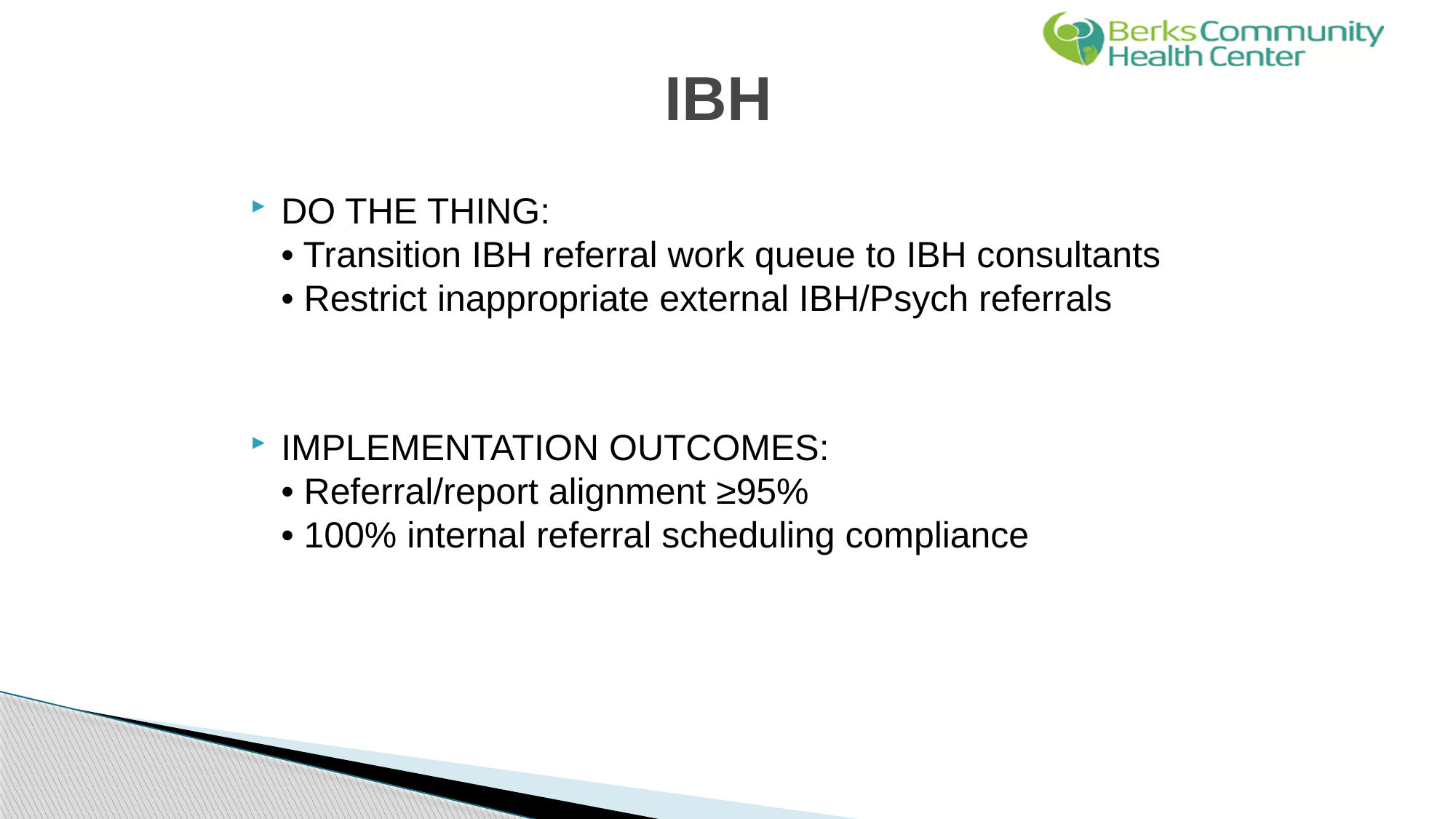

# IBH
DO THE THING:
• Transition IBH referral work queue to IBH consultants
• Restrict inappropriate external IBH/Psych referrals

IMPLEMENTATION OUTCOMES:
• Referral/report alignment ≥95%
• 100% internal referral scheduling compliance